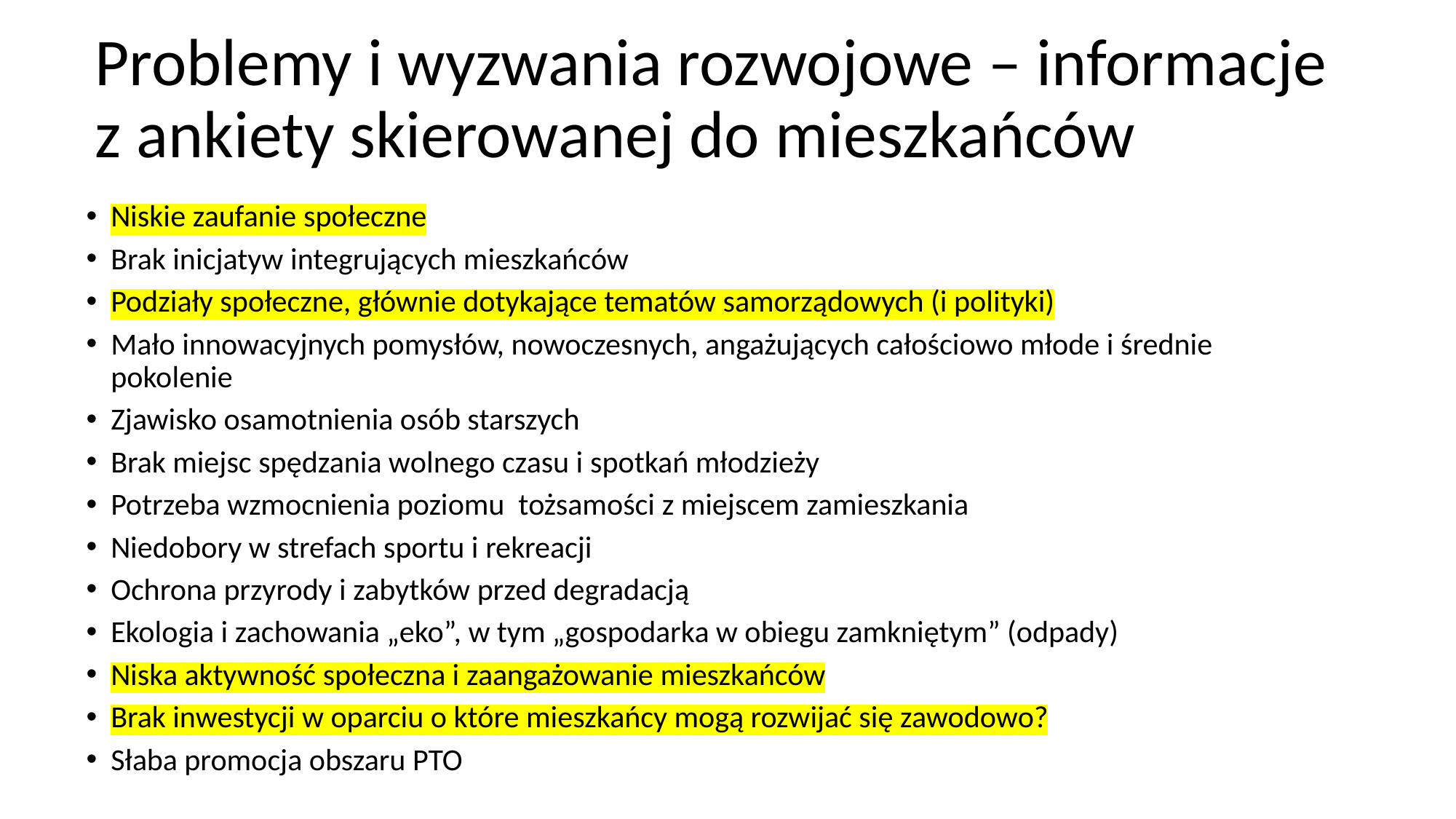

# Problemy i wyzwania rozwojowe – informacje z ankiety skierowanej do mieszkańców
Niskie zaufanie społeczne
Brak inicjatyw integrujących mieszkańców
Podziały społeczne, głównie dotykające tematów samorządowych (i polityki)
Mało innowacyjnych pomysłów, nowoczesnych, angażujących całościowo młode i średnie pokolenie
Zjawisko osamotnienia osób starszych
Brak miejsc spędzania wolnego czasu i spotkań młodzieży
Potrzeba wzmocnienia poziomu  tożsamości z miejscem zamieszkania
Niedobory w strefach sportu i rekreacji
Ochrona przyrody i zabytków przed degradacją
Ekologia i zachowania „eko”, w tym „gospodarka w obiegu zamkniętym” (odpady)
Niska aktywność społeczna i zaangażowanie mieszkańców
Brak inwestycji w oparciu o które mieszkańcy mogą rozwijać się zawodowo?
Słaba promocja obszaru PTO